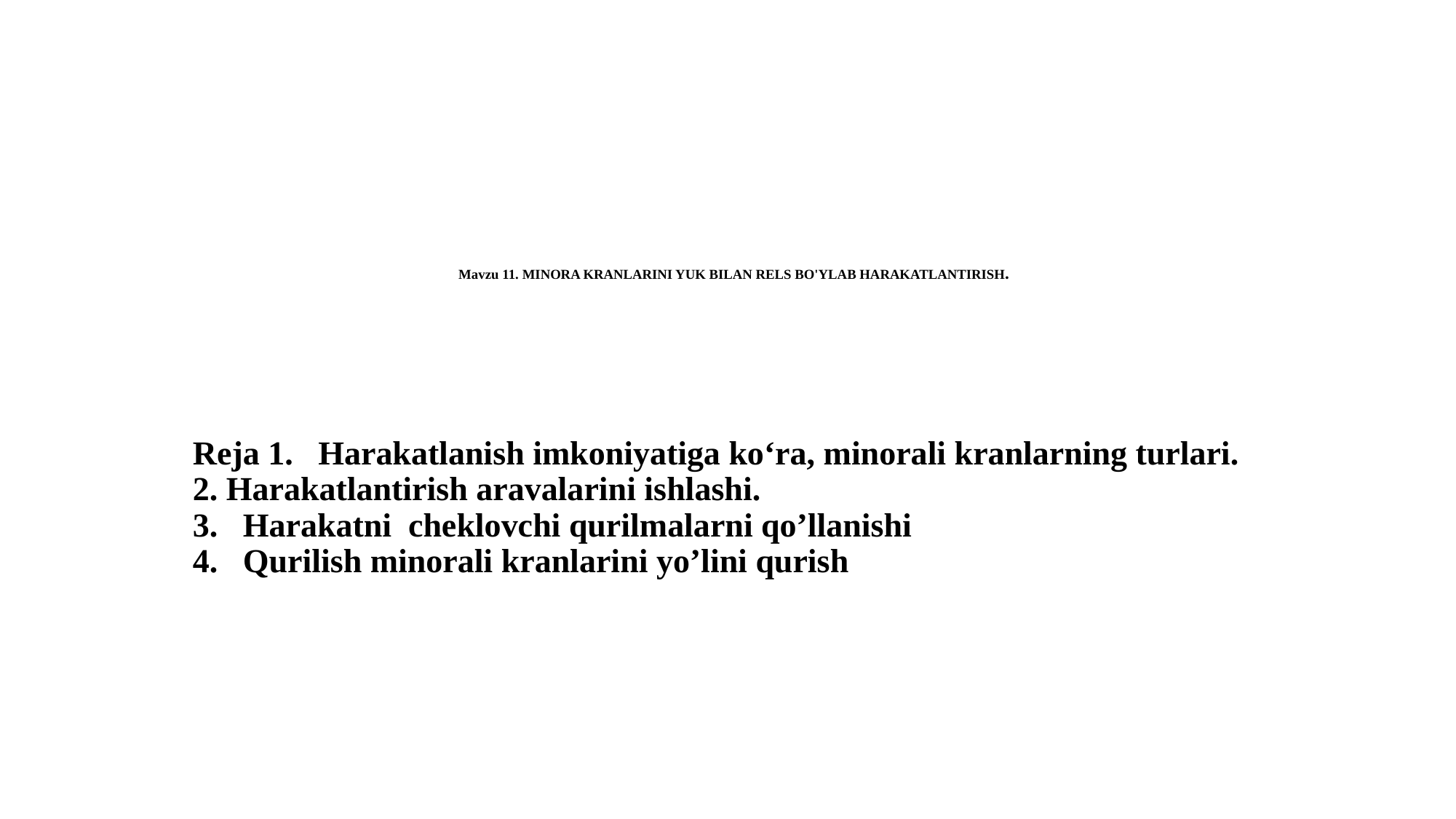

# Mavzu 11. MINORA KRANLARINI YUK BILAN RELS BO'YLAB HARAKATLANTIRISH.
Reja 1.   Harakatlanish imkoniyatiga ko‘ra, minorali kranlarning turlari.
2. Harakatlantirish aravalarini ishlashi.
3.   Harakatni  cheklovchi qurilmalarni qo’llanishi
4.   Qurilish minorali kranlarini yo’lini qurish